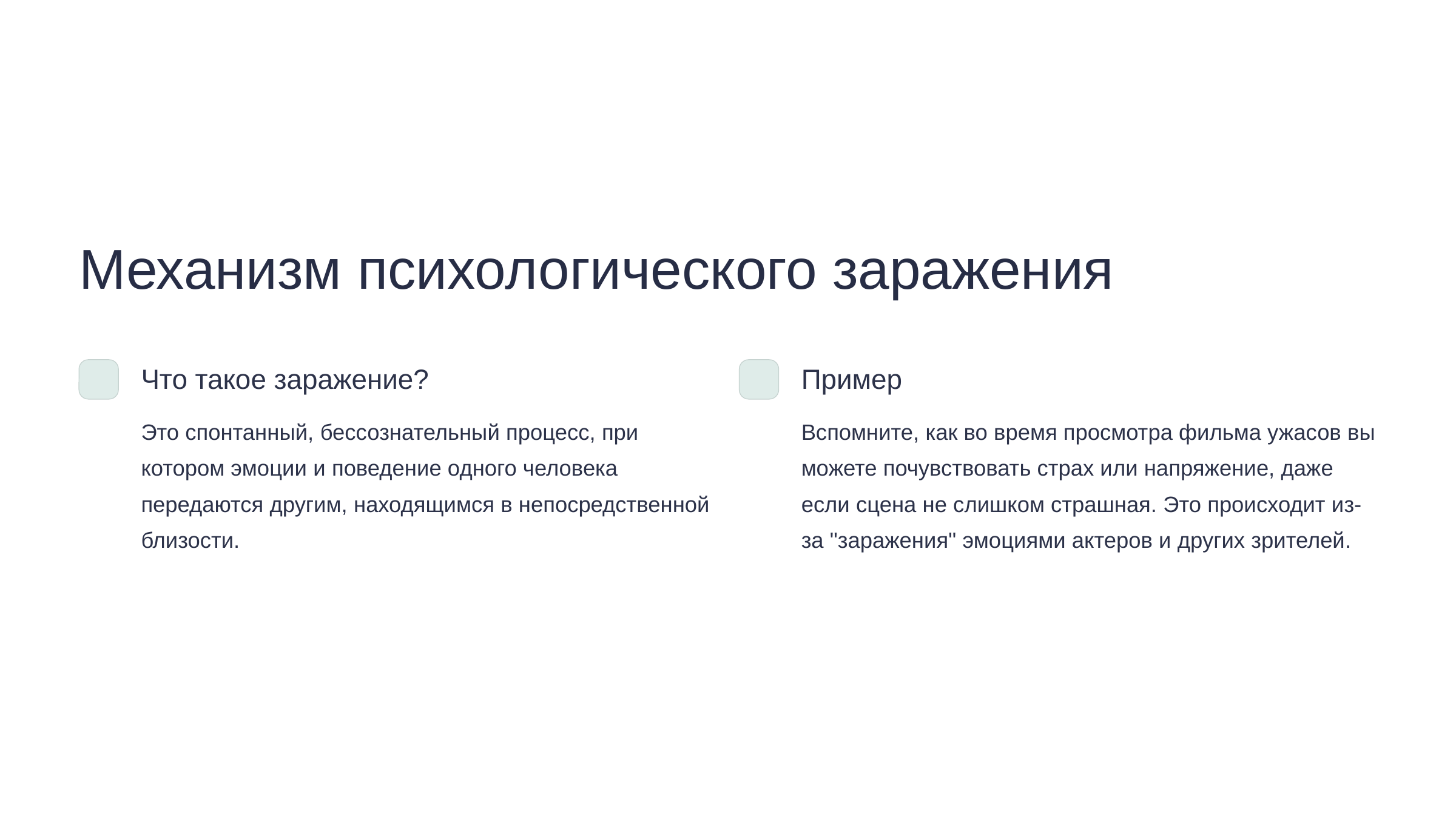

newUROKI.net
Механизм психологического заражения

Что такое заражение?

Пример
Это спонтанный, бессознательный процесс, при котором эмоции и поведение одного человека передаются другим, находящимся в непосредственной близости.
Вспомните, как во время просмотра фильма ужасов вы можете почувствовать страх или напряжение, даже если сцена не слишком страшная. Это происходит из-за "заражения" эмоциями актеров и других зрителей.